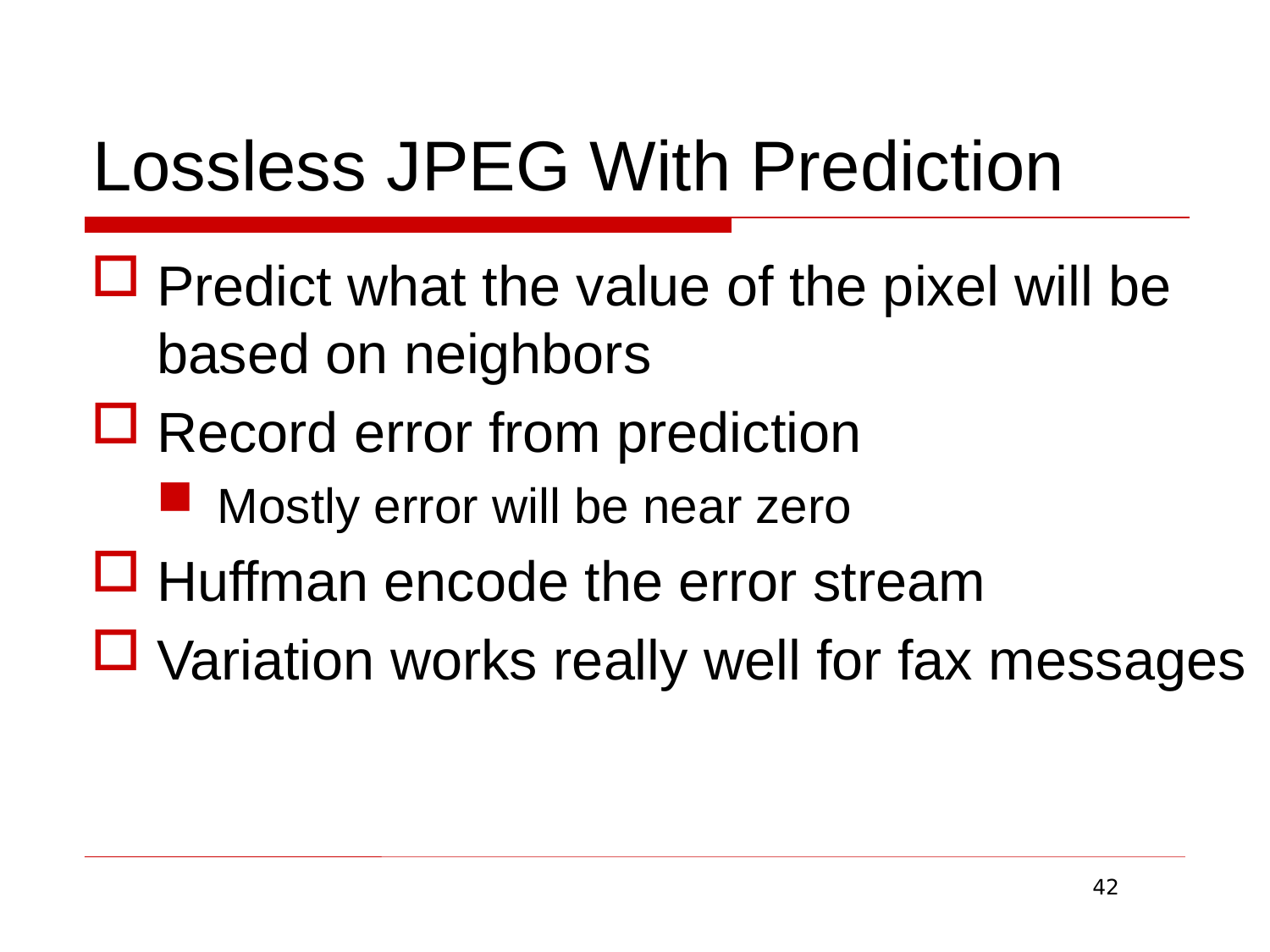

# Lossless JPEG With Prediction
Predict what the value of the pixel will be based on neighbors
Record error from prediction
Mostly error will be near zero
Huffman encode the error stream
Variation works really well for fax messages

42